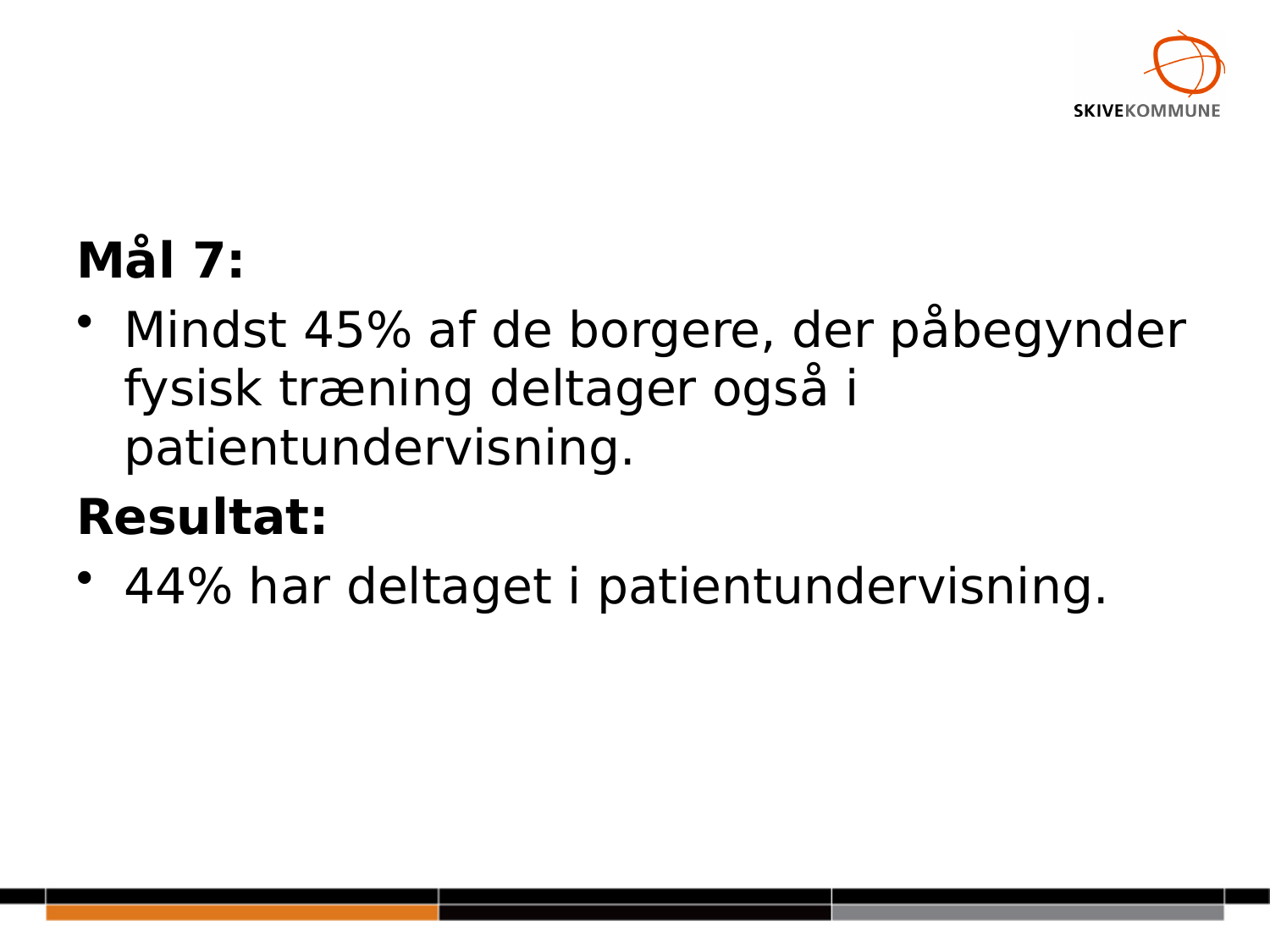

#
Mål 7:
Mindst 45% af de borgere, der påbegynder fysisk træning deltager også i patientundervisning.
Resultat:
44% har deltaget i patientundervisning.